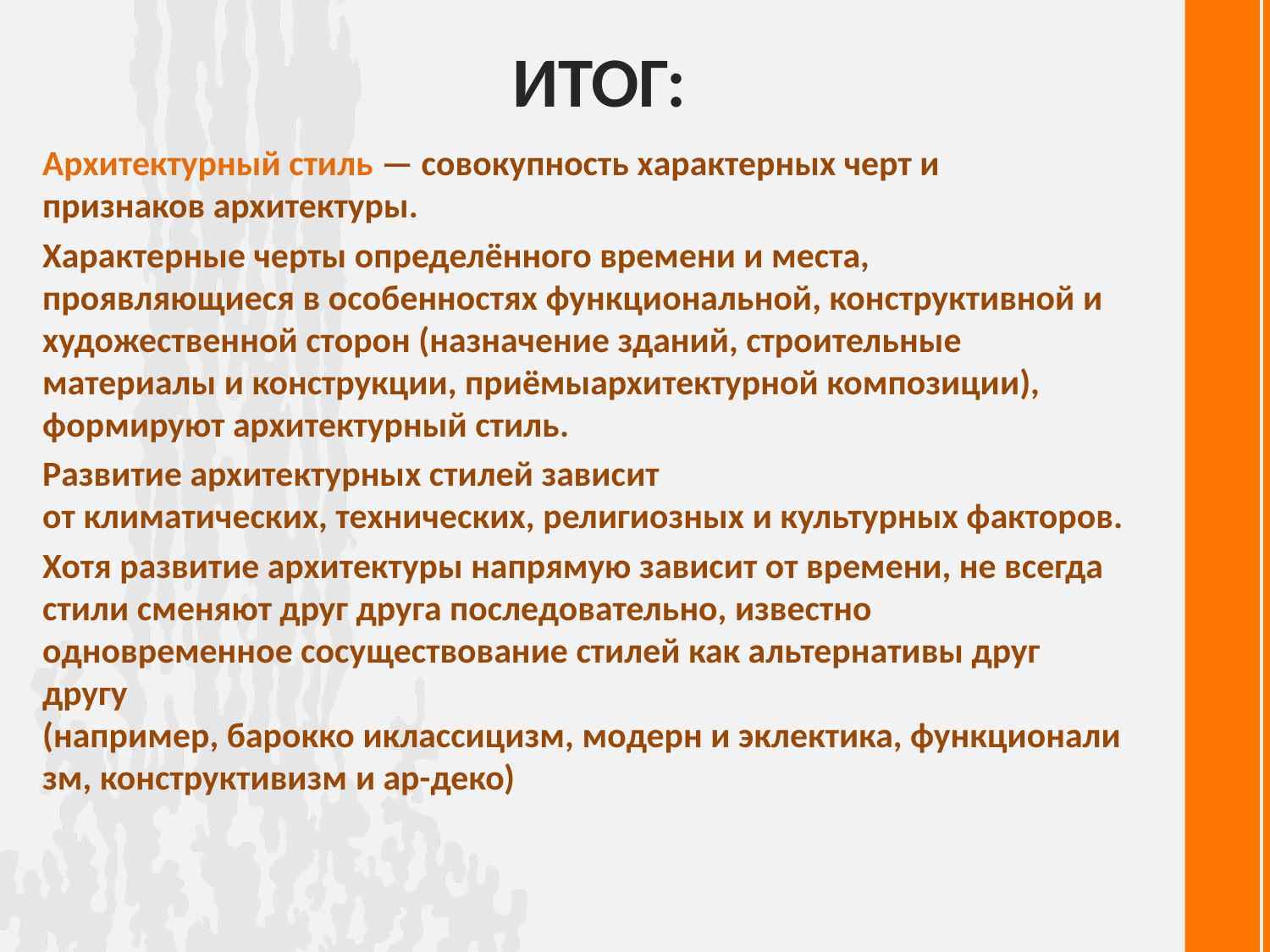

# Итог:
Архитектурный стиль — совокупность характерных черт и признаков архитектуры.
Характерные черты определённого времени и места, проявляющиеся в особенностях функциональной, конструктивной и художественной сторон (назначение зданий, строительные материалы и конструкции, приёмыархитектурной композиции), формируют архитектурный стиль.
Развитие архитектурных стилей зависит от климатических, технических, религиозных и культурных факторов.
Хотя развитие архитектуры напрямую зависит от времени, не всегда стили сменяют друг друга последовательно, известно одновременное сосуществование стилей как альтернативы друг другу (например, барокко иклассицизм, модерн и эклектика, функционализм, конструктивизм и ар-деко)